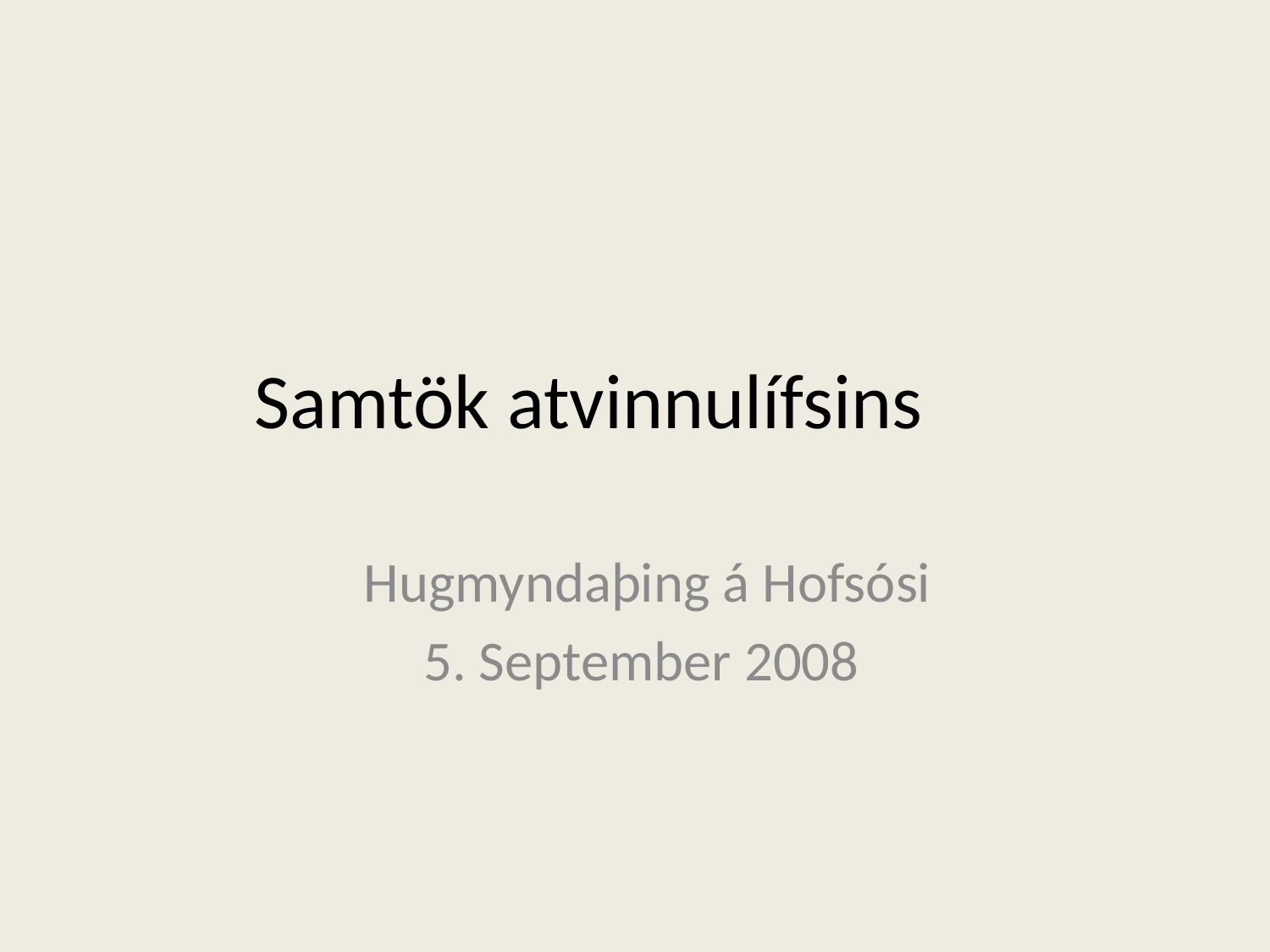

# Samtök atvinnulífsins
  Hugmyndaþing á Hofsósi
 5. September 2008